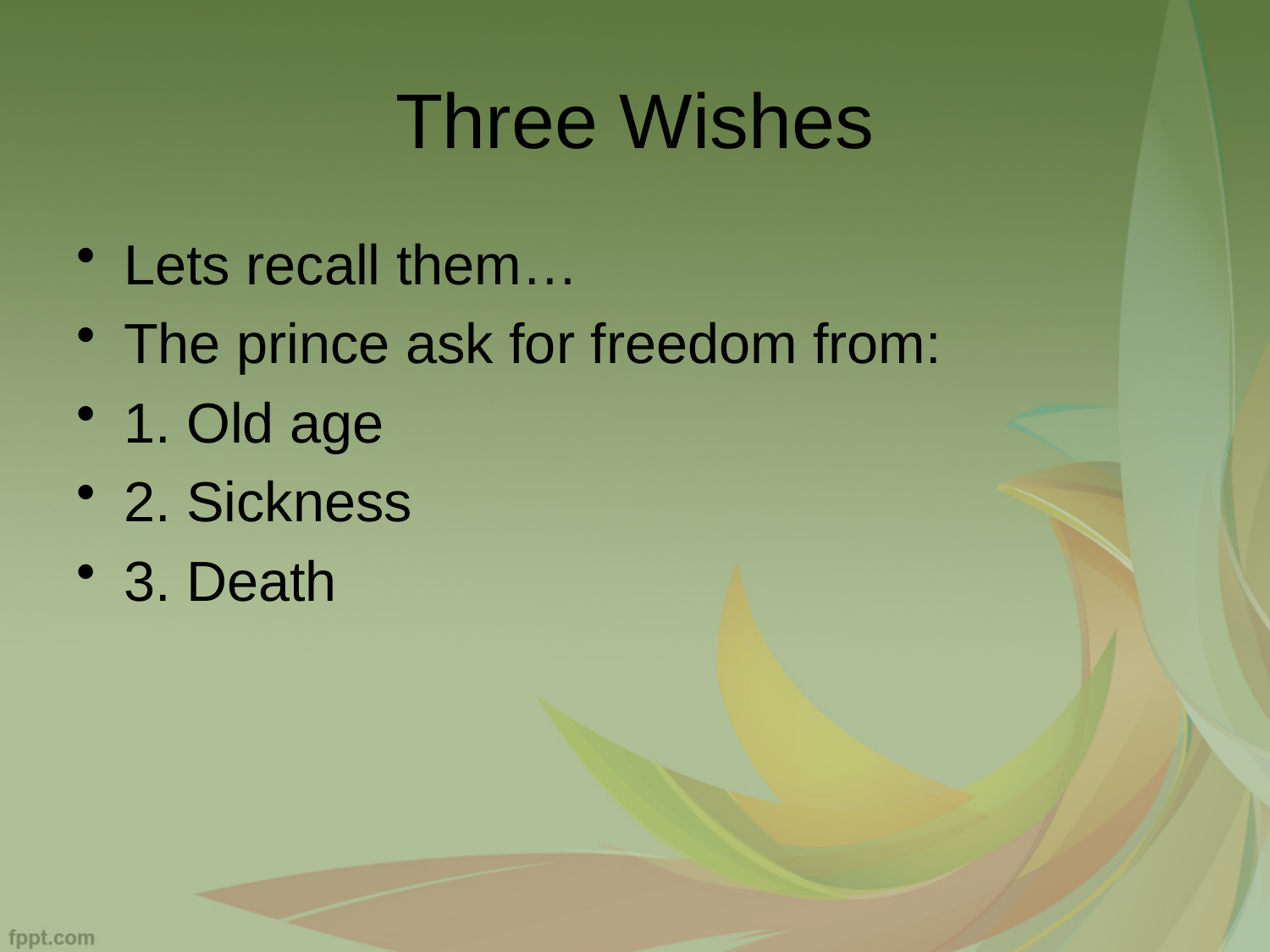

# Three Wishes
Lets recall them…
The prince ask for freedom from:
1. Old age
2. Sickness
3. Death